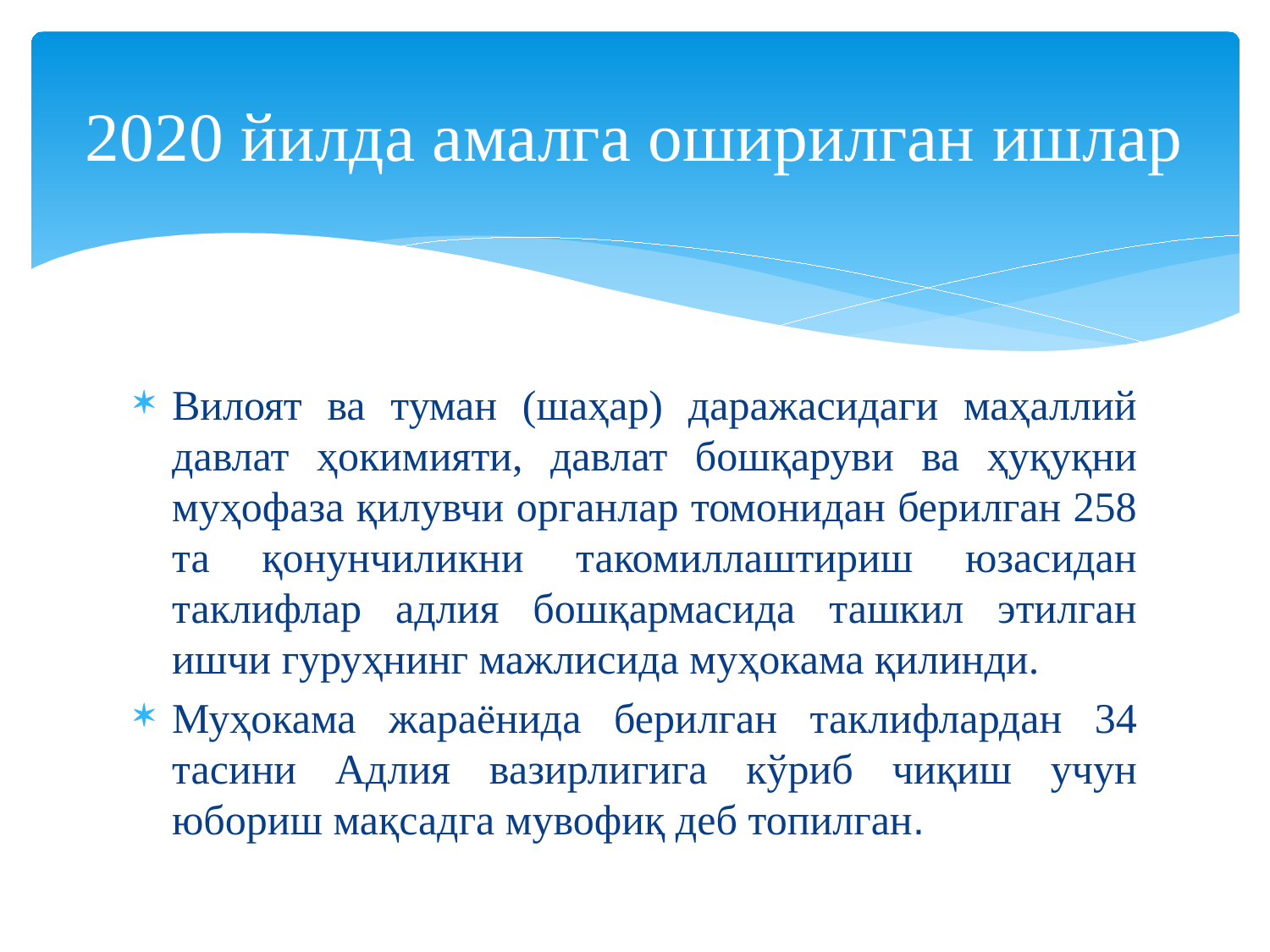

# 2020 йилда амалга оширилган ишлар
Вилоят ва туман (шаҳар) даражасидаги маҳаллий давлат ҳокимияти, давлат бошқаруви ва ҳуқуқни муҳофаза қилувчи органлар томонидан берилган 258 та қонунчиликни такомиллаштириш юзасидан таклифлар адлия бошқармасида ташкил этилган ишчи гуруҳнинг мажлисида муҳокама қилинди.
Муҳокама жараёнида берилган таклифлардан 34 тасини Адлия вазирлигига кўриб чиқиш учун юбориш мақсадга мувофиқ деб топилган.